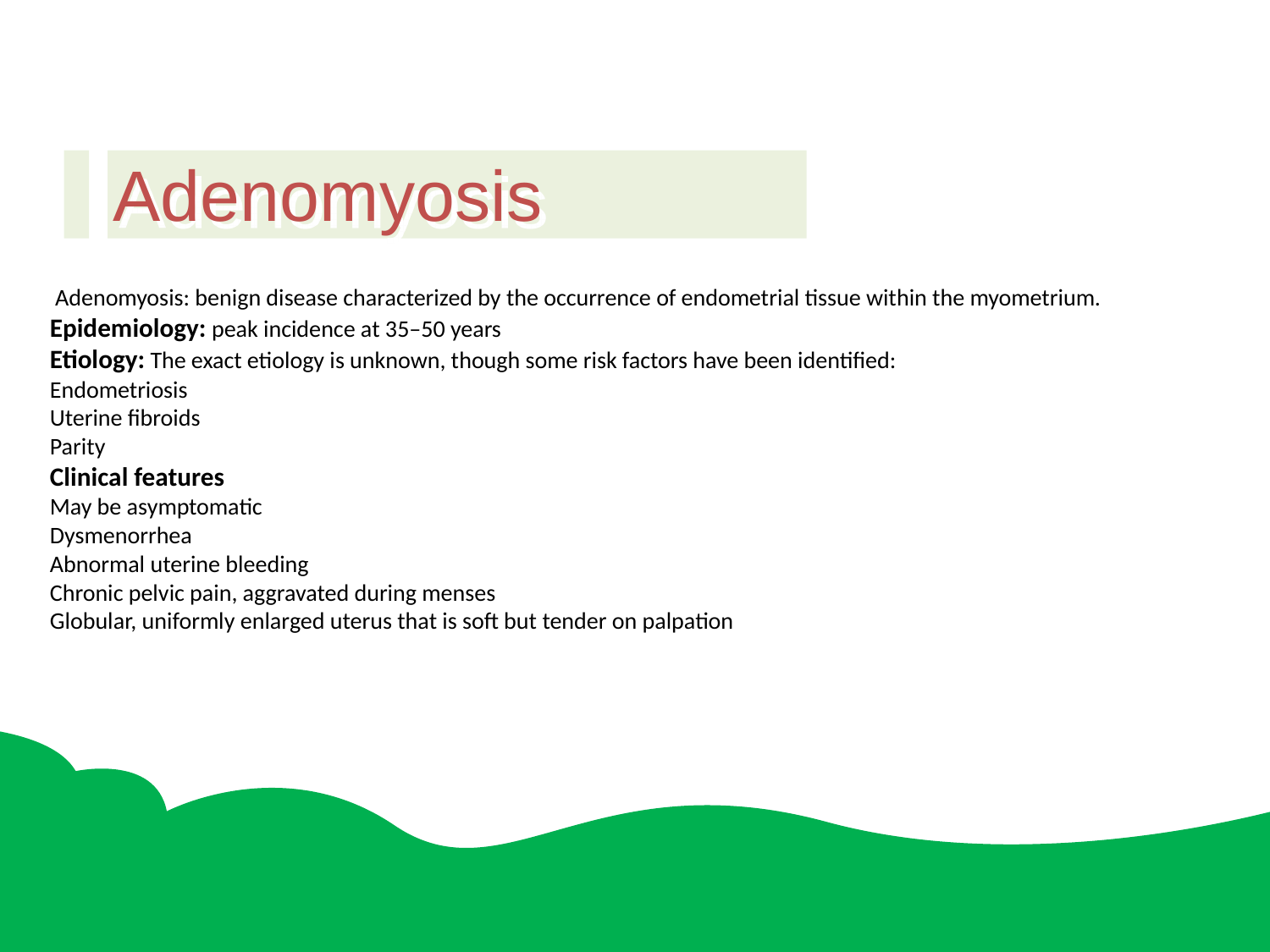

Adenomyosis

 Adenomyosis: benign disease characterized by the occurrence of endometrial tissue within the myometrium.
Epidemiology: peak incidence at 35–50 years
Etiology: The exact etiology is unknown, though some risk factors have been identified:
Endometriosis
Uterine fibroids
Parity
Clinical features
May be asymptomatic
Dysmenorrhea
Abnormal uterine bleeding
Chronic pelvic pain, aggravated during menses
Globular, uniformly enlarged uterus that is soft but tender on palpation